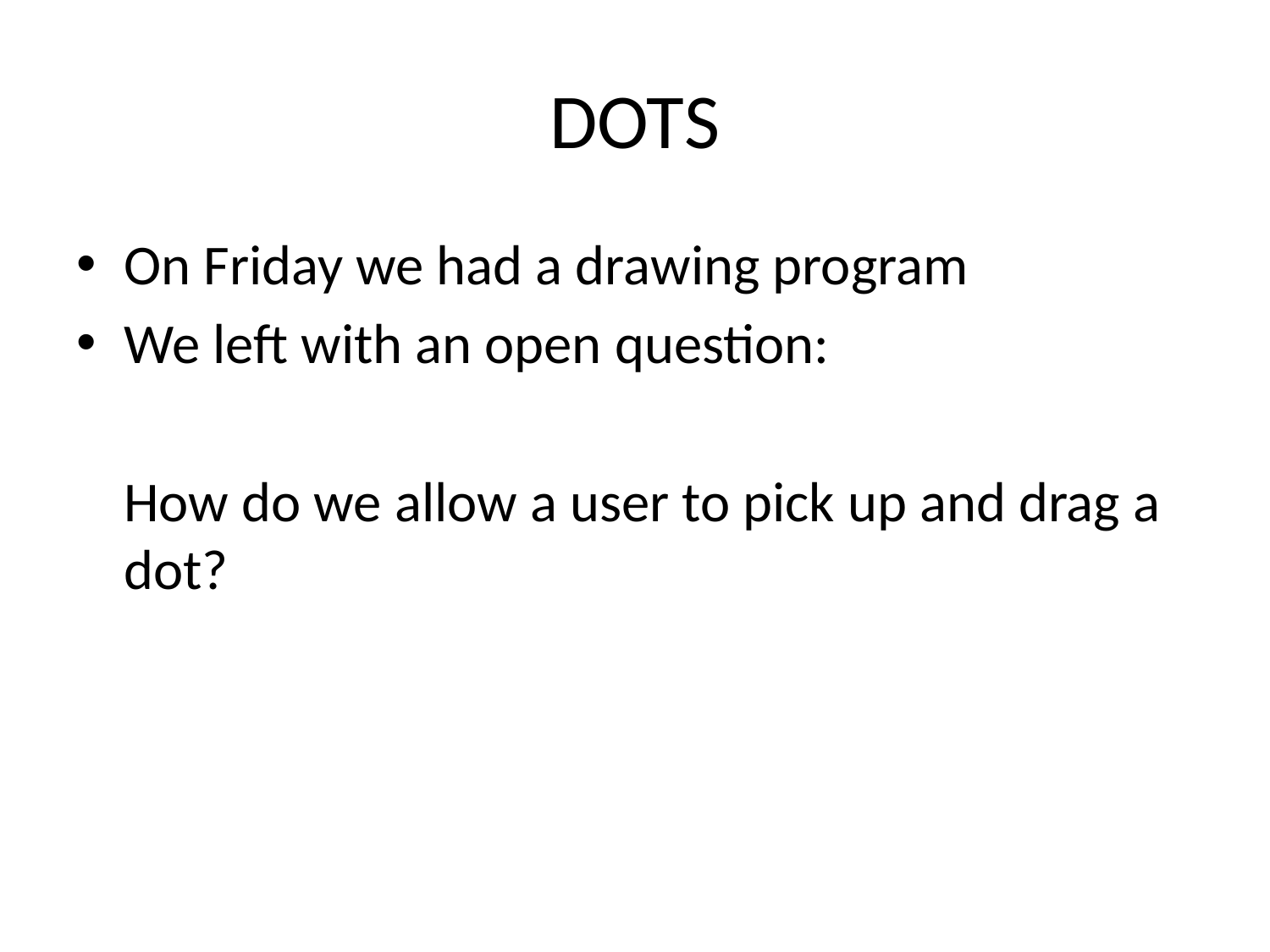

# DOTS
On Friday we had a drawing program
We left with an open question:

	How do we allow a user to pick up and drag a dot?